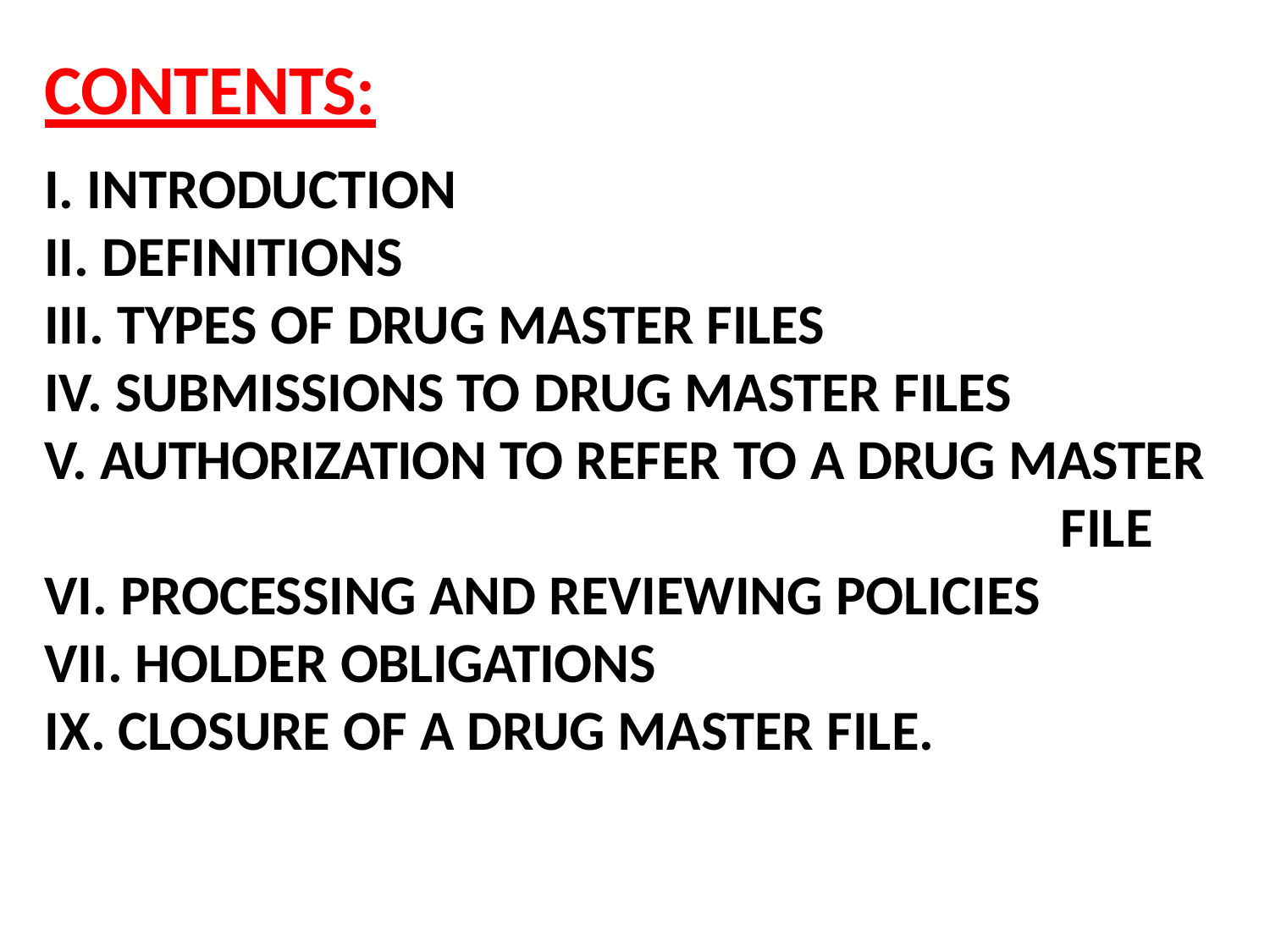

# CONTENTS:
INTRODUCTION
DEFINITIONS
TYPES OF DRUG MASTER FILES
SUBMISSIONS TO DRUG MASTER FILES
AUTHORIZATION TO REFER TO A DRUG MASTER
FILE
PROCESSING AND REVIEWING POLICIES
HOLDER OBLIGATIONS
IX. CLOSURE OF A DRUG MASTER FILE.